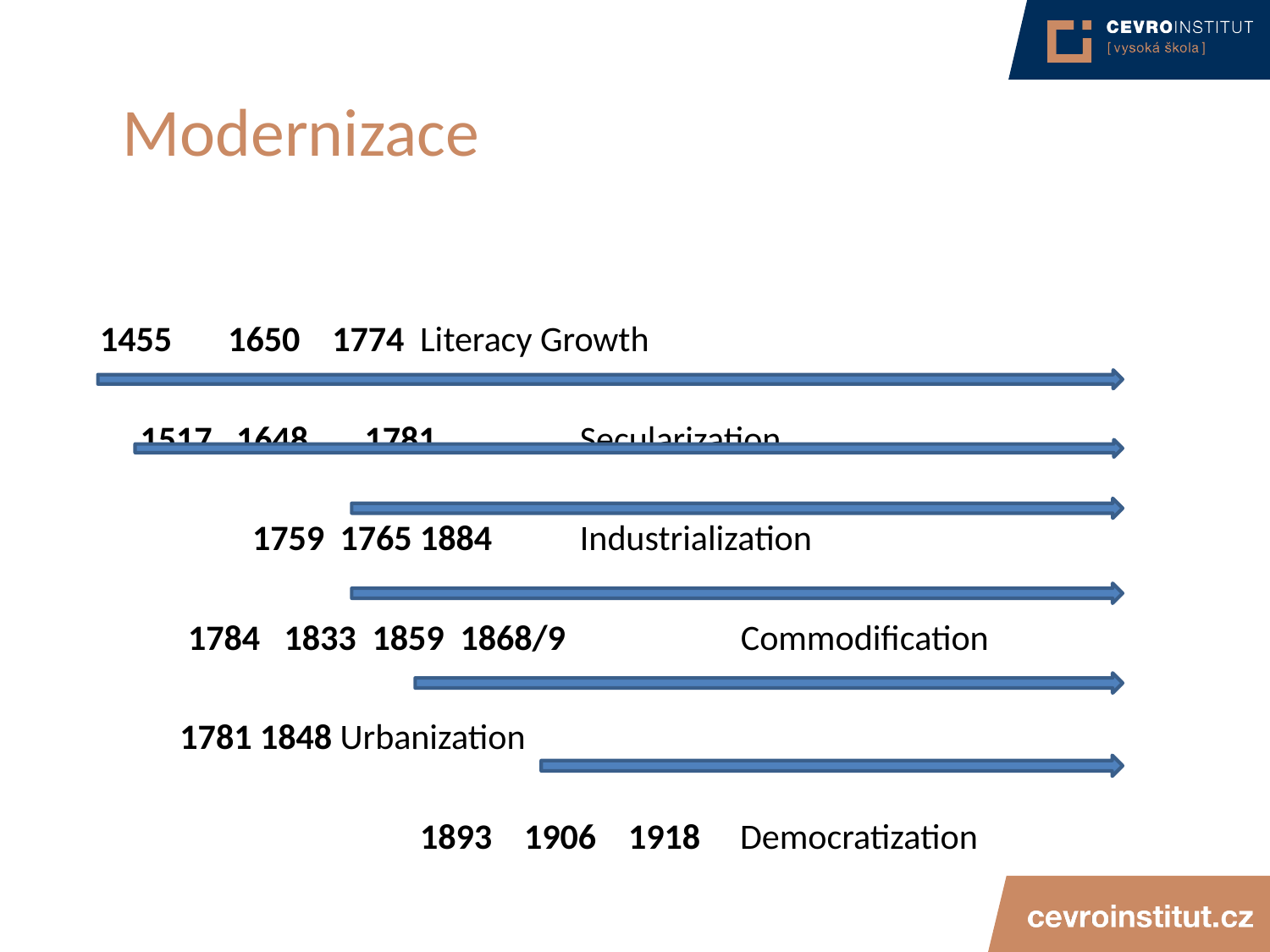

# Modernizace
1455 	      1650    1774													Literacy Growth

     1517   1648       1781						Secularization

 		         1759	1765	1884			Industrialization

			 1784   1833  1859  1868/9									                    Commodification

			1781	1848											Urbanization

			                       	1893    1906    1918	Democratization